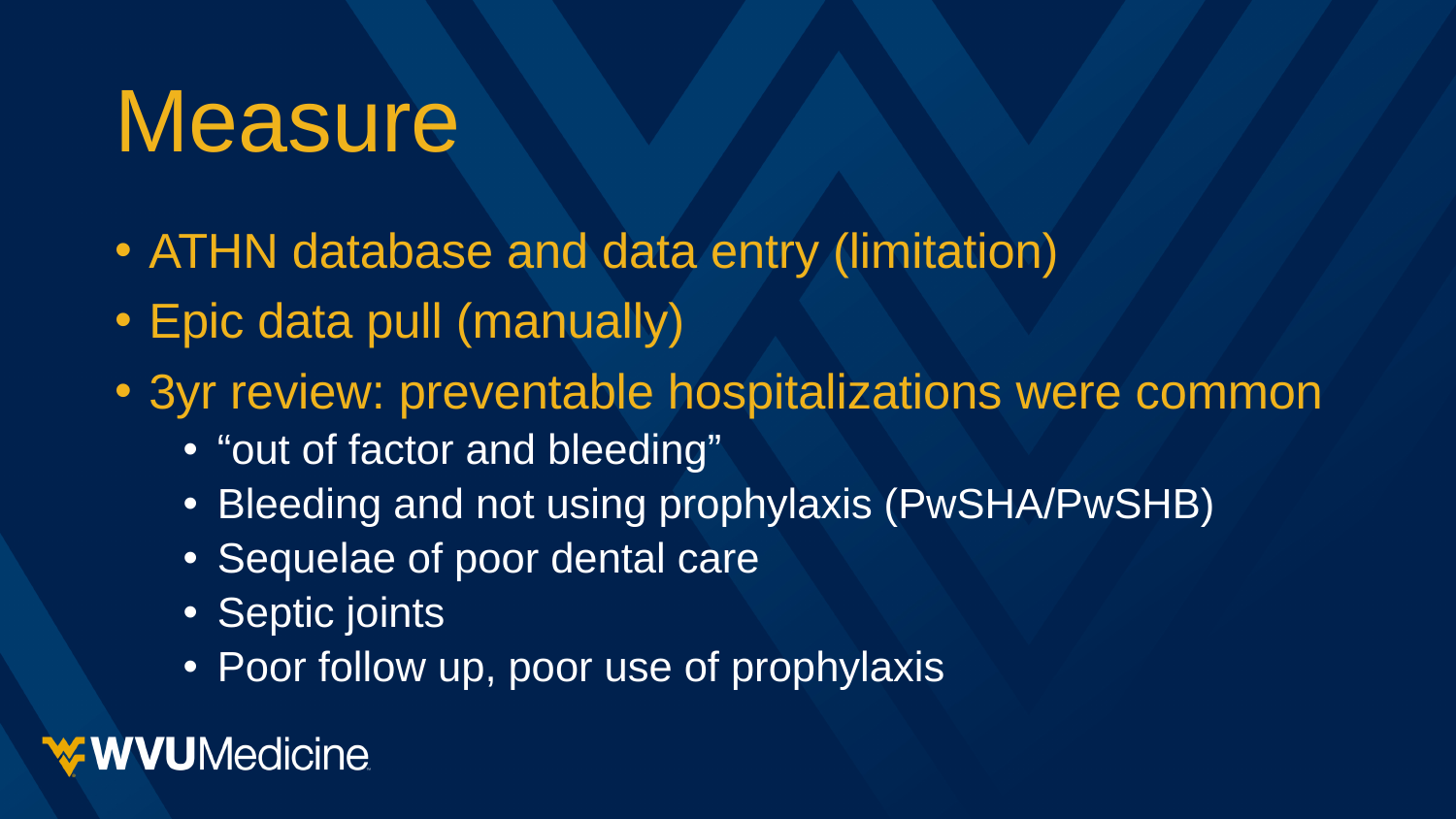

# Measure
ATHN database and data entry (limitation)
Epic data pull (manually)
3yr review: preventable hospitalizations were common
“out of factor and bleeding”
Bleeding and not using prophylaxis (PwSHA/PwSHB)
Sequelae of poor dental care
Septic joints
Poor follow up, poor use of prophylaxis